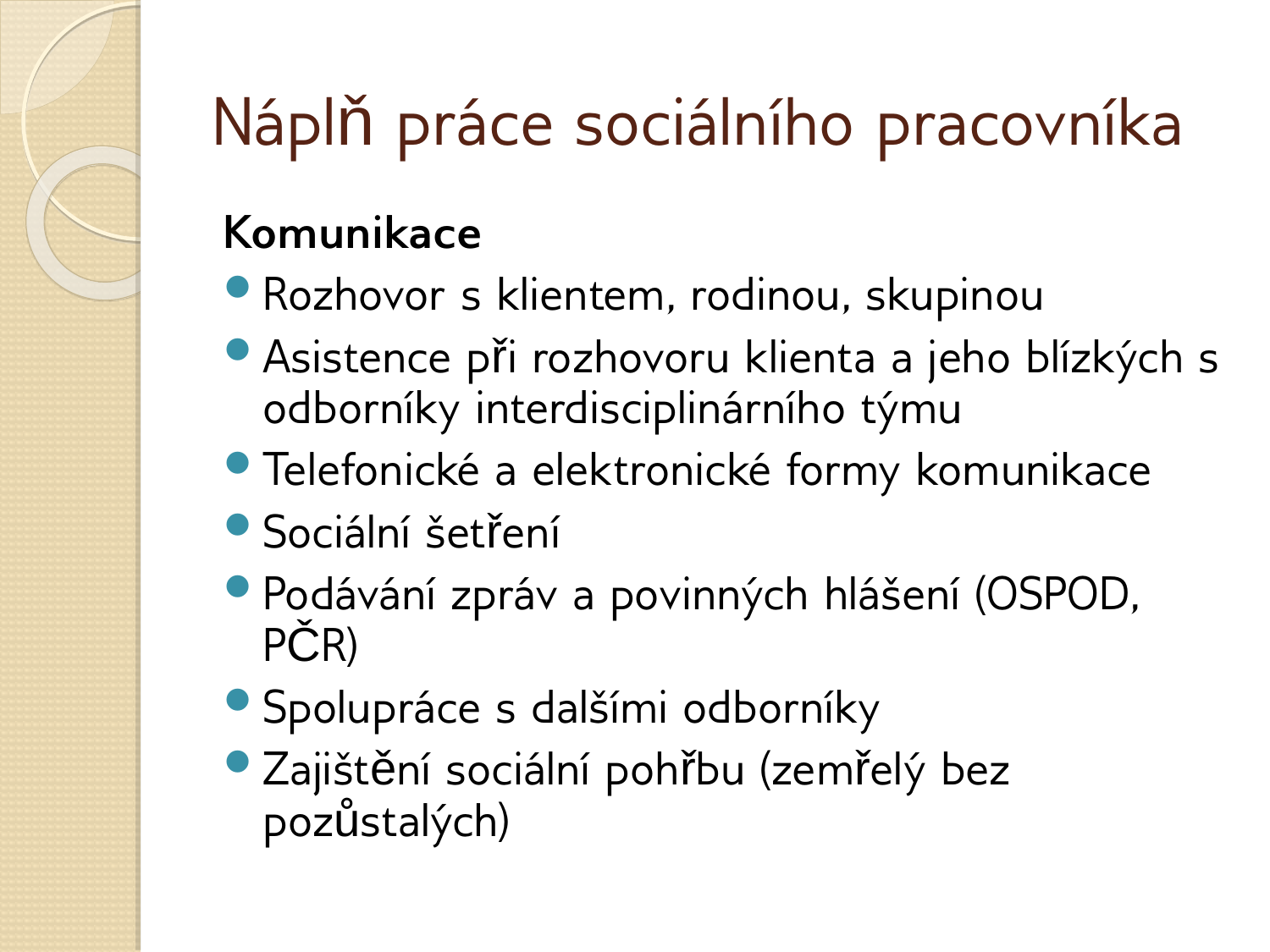

# Náplň práce sociálního pracovníka
Komunikace
Rozhovor s klientem, rodinou, skupinou
Asistence při rozhovoru klienta a jeho blízkých s odborníky interdisciplinárního týmu
Telefonické a elektronické formy komunikace
Sociální šetření
Podávání zpráv a povinných hlášení (OSPOD, PČR)
Spolupráce s dalšími odborníky
Zajištění sociální pohřbu (zemřelý bez pozůstalých)